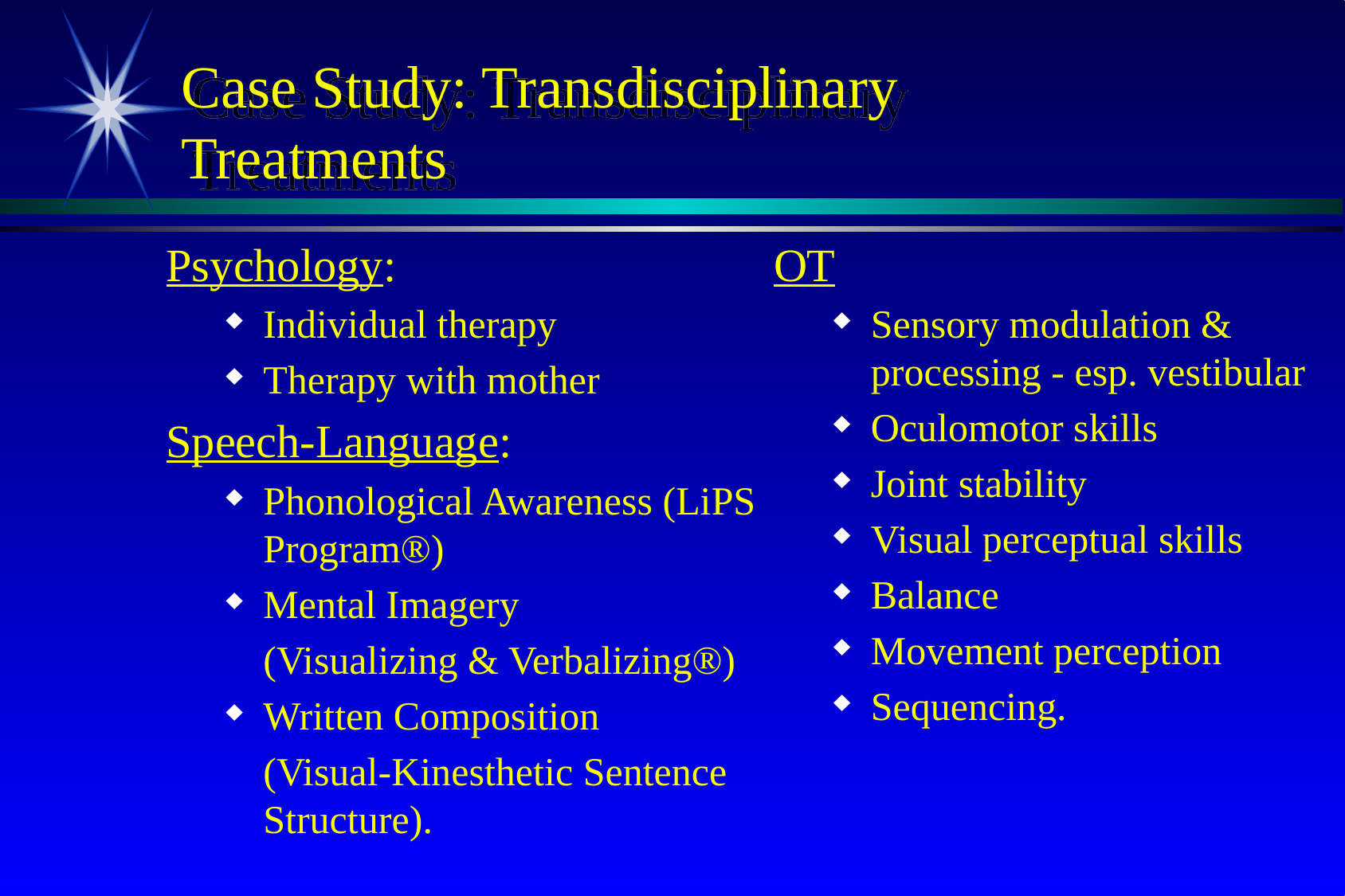

# Case Study: Transdisciplinary Treatments
Psychology:
Individual therapy
Therapy with mother
Speech-Language:
Phonological Awareness (LiPS Program®)
Mental Imagery
	(Visualizing & Verbalizing®)
Written Composition
	(Visual-Kinesthetic Sentence Structure).

OT
Sensory modulation & processing - esp. vestibular
Oculomotor skills
Joint stability
Visual perceptual skills
Balance
Movement perception
Sequencing.